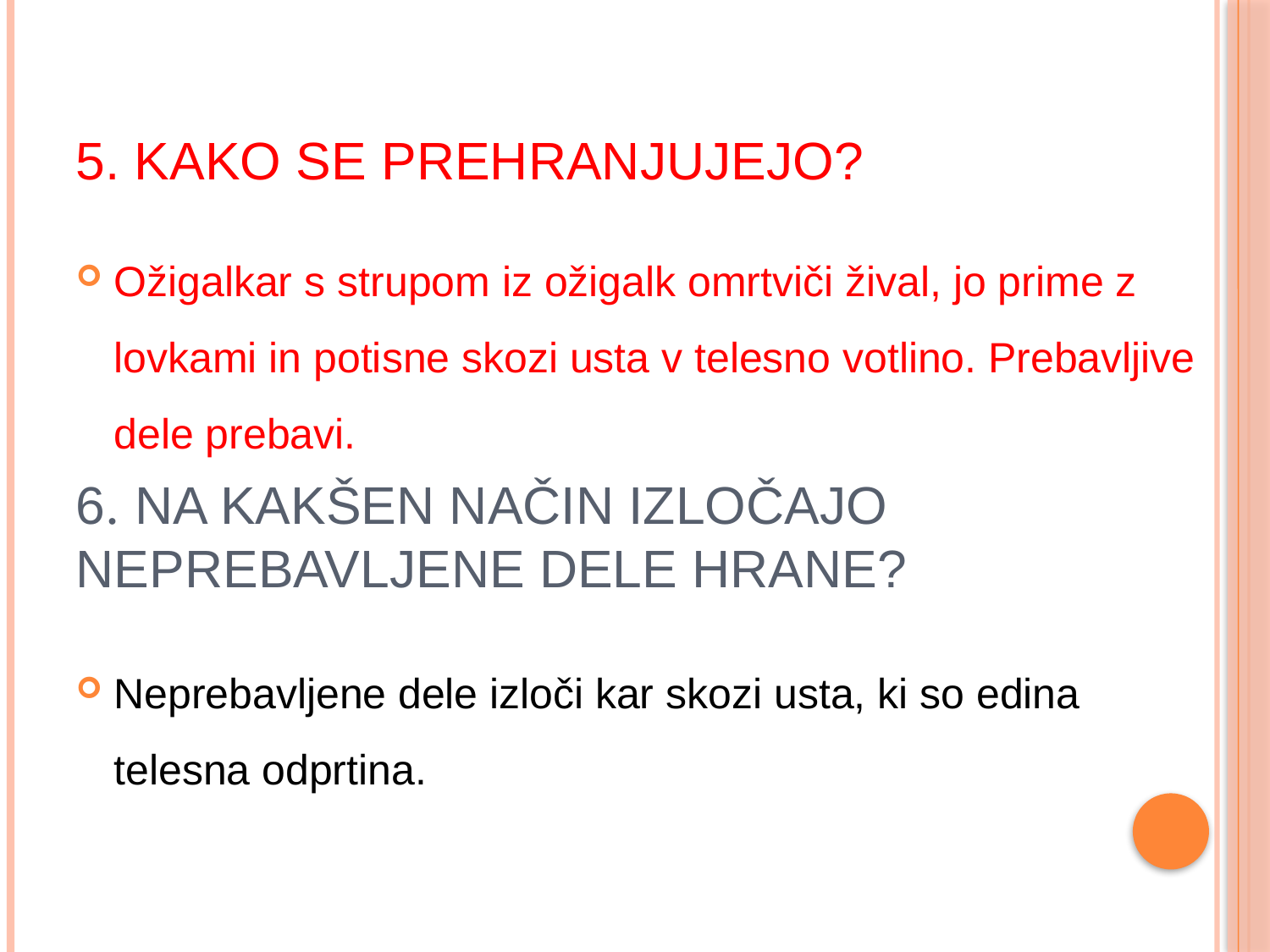

# 5. Kako se prehranjujejo?
Ožigalkar s strupom iz ožigalk omrtviči žival, jo prime z lovkami in potisne skozi usta v telesno votlino. Prebavljive dele prebavi.

Neprebavljene dele izloči kar skozi usta, ki so edina telesna odprtina.
6. Na kakšen način izločajo neprebavljene dele hrane?